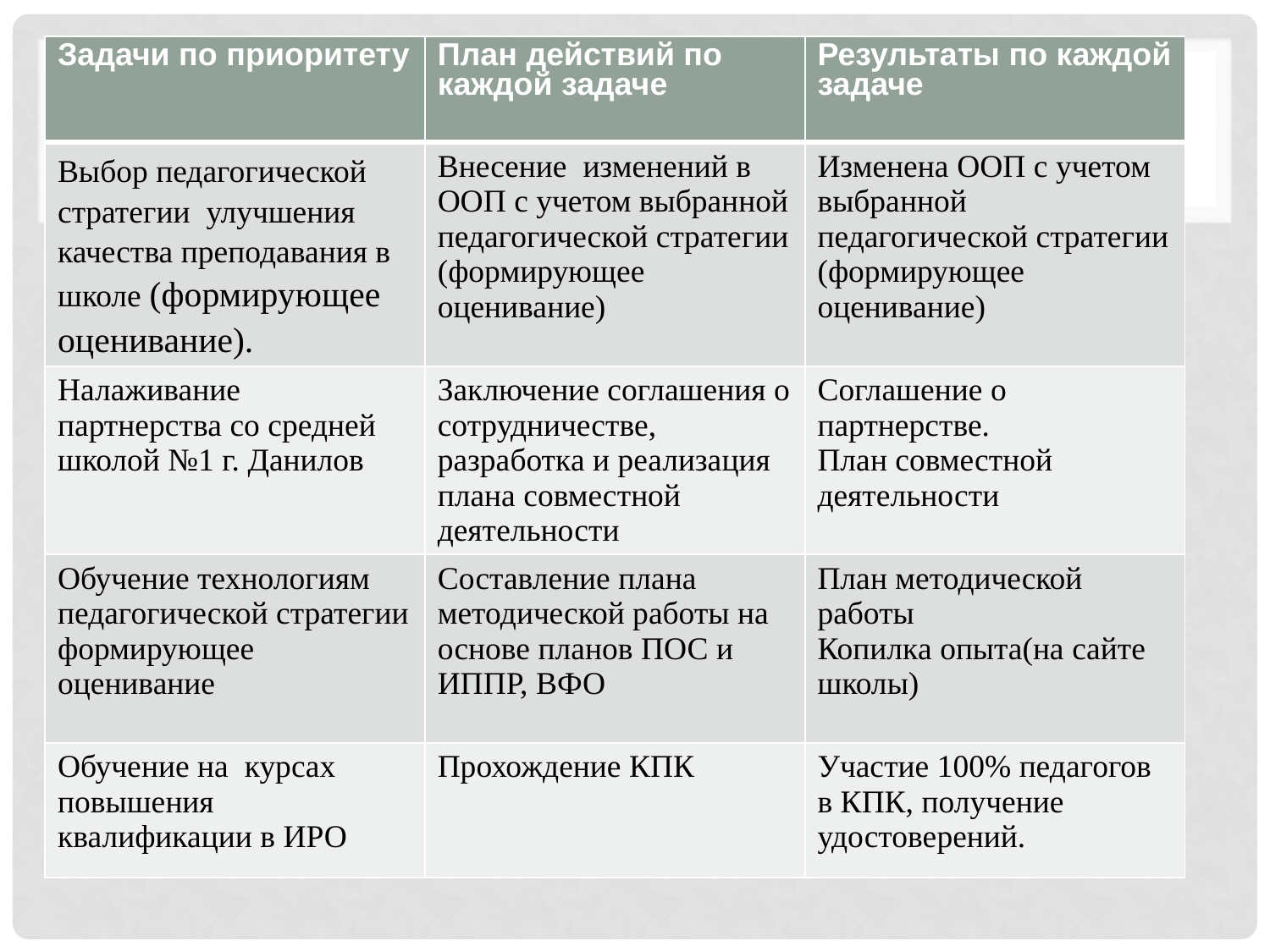

| Задачи по приоритету | План действий по каждой задаче | Результаты по каждой задаче |
| --- | --- | --- |
| Выбор педагогической стратегии улучшения качества преподавания в школе (формирующее оценивание). | Внесение изменений в ООП с учетом выбранной педагогической стратегии (формирующее оценивание) | Изменена ООП с учетом выбранной педагогической стратегии (формирующее оценивание) |
| Налаживание партнерства со средней школой №1 г. Данилов | Заключение соглашения о сотрудничестве, разработка и реализация плана совместной деятельности | Соглашение о партнерстве. План совместной деятельности |
| Обучение технологиям педагогической стратегии формирующее оценивание | Составление плана методической работы на основе планов ПОС и ИППР, ВФО | План методической работы Копилка опыта(на сайте школы) |
| Обучение на курсах повышения квалификации в ИРО | Прохождение КПК | Участие 100% педагогов в КПК, получение удостоверений. |